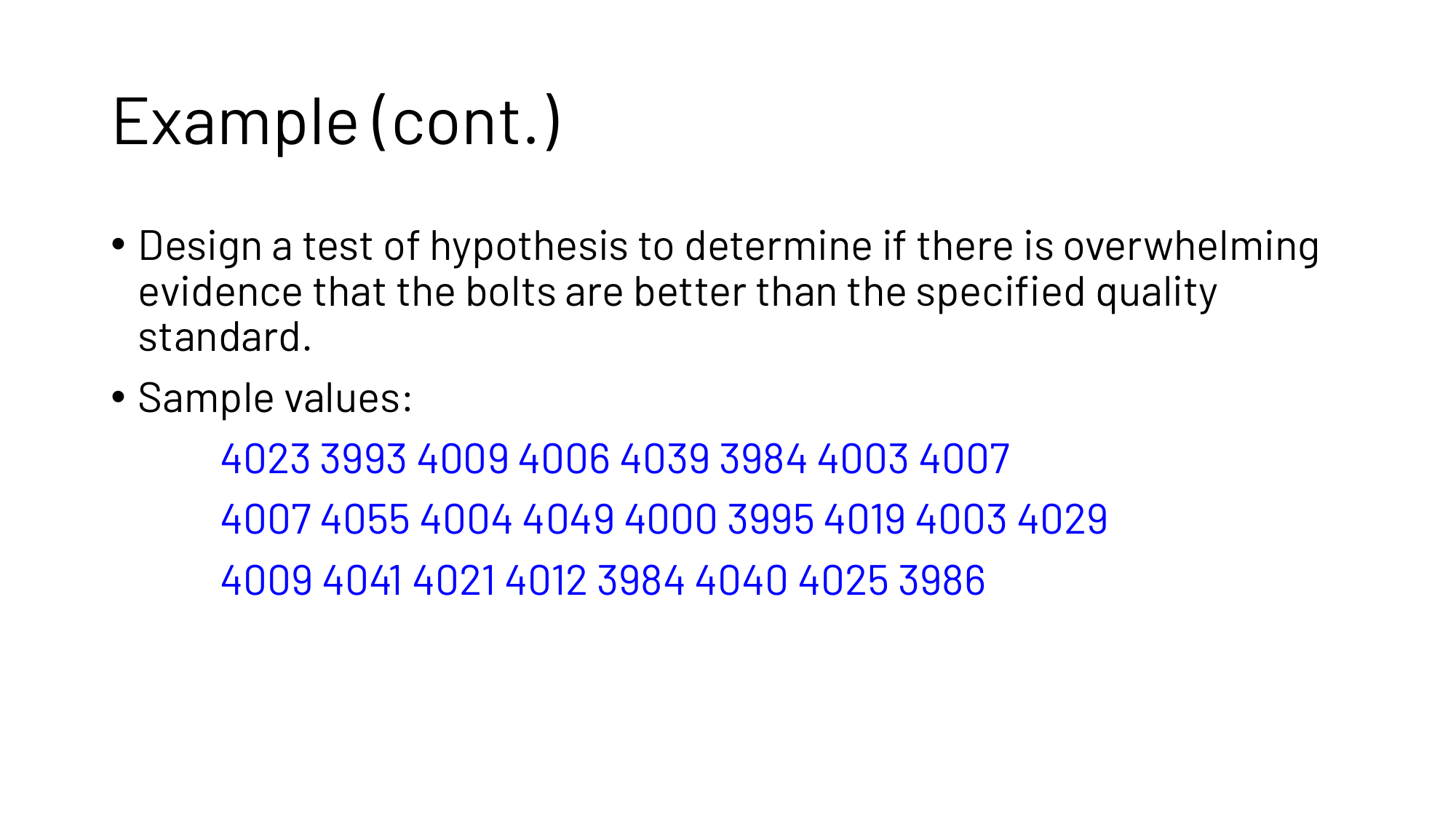

# Example (cont.)
Design a test of hypothesis to determine if there is overwhelming evidence that the bolts are better than the specified quality standard.
Sample values:
	4023 3993 4009 4006 4039 3984 4003 4007
	4007 4055 4004 4049 4000 3995 4019 4003 4029
	4009 4041 4021 4012 3984 4040 4025 3986